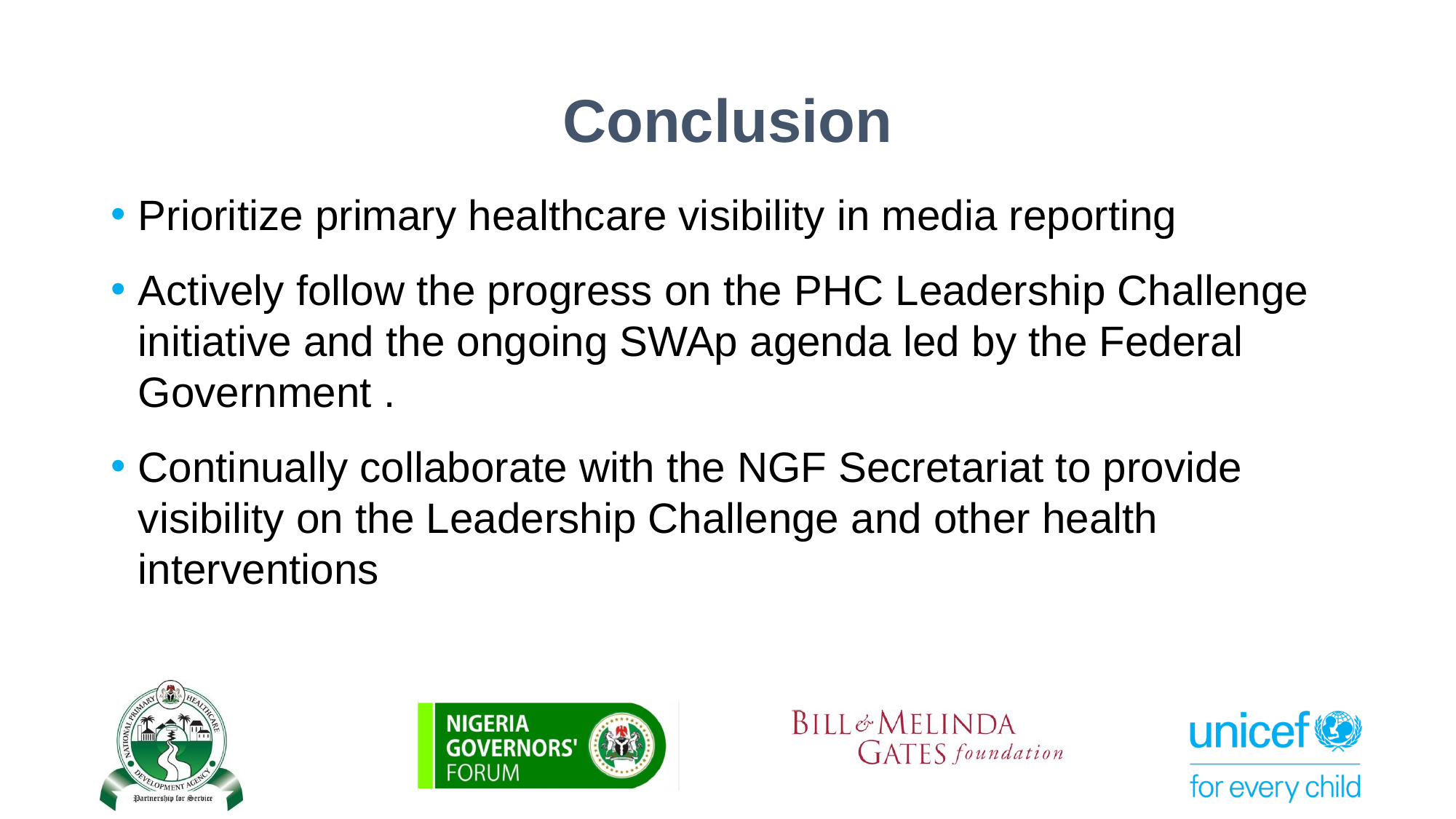

# Conclusion
Prioritize primary healthcare visibility in media reporting
Actively follow the progress on the PHC Leadership Challenge initiative and the ongoing SWAp agenda led by the Federal Government .
Continually collaborate with the NGF Secretariat to provide visibility on the Leadership Challenge and other health interventions